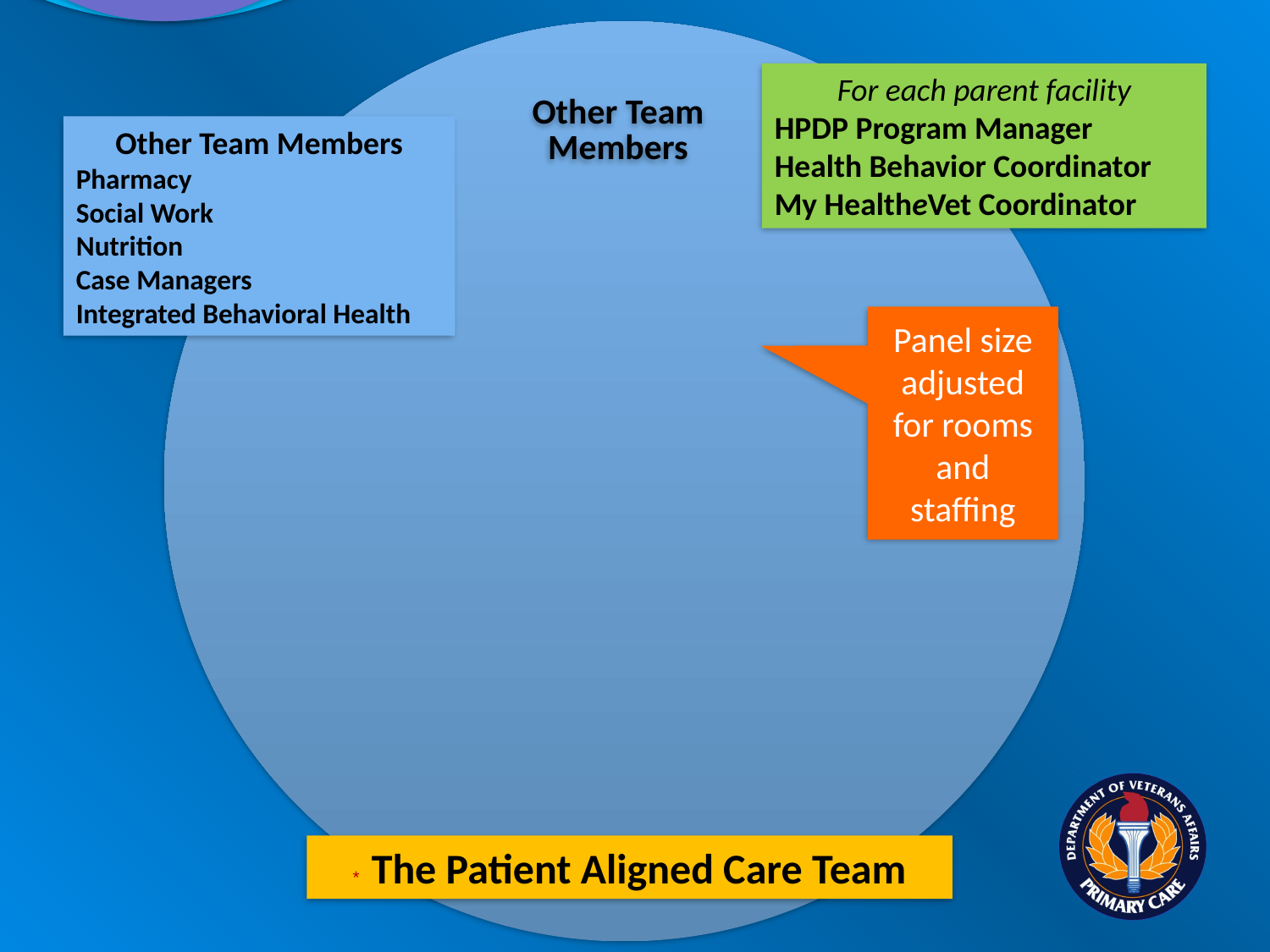

Other Team
Members
Patient
For each parent facility
HPDP Program Manager
Health Behavior Coordinator
My HealtheVet Coordinator
Other Team Members
Pharmacy
Social Work
Nutrition
Case Managers
Integrated Behavioral Health
Panel size adjusted for rooms and staffing
* The Patient Aligned Care Team